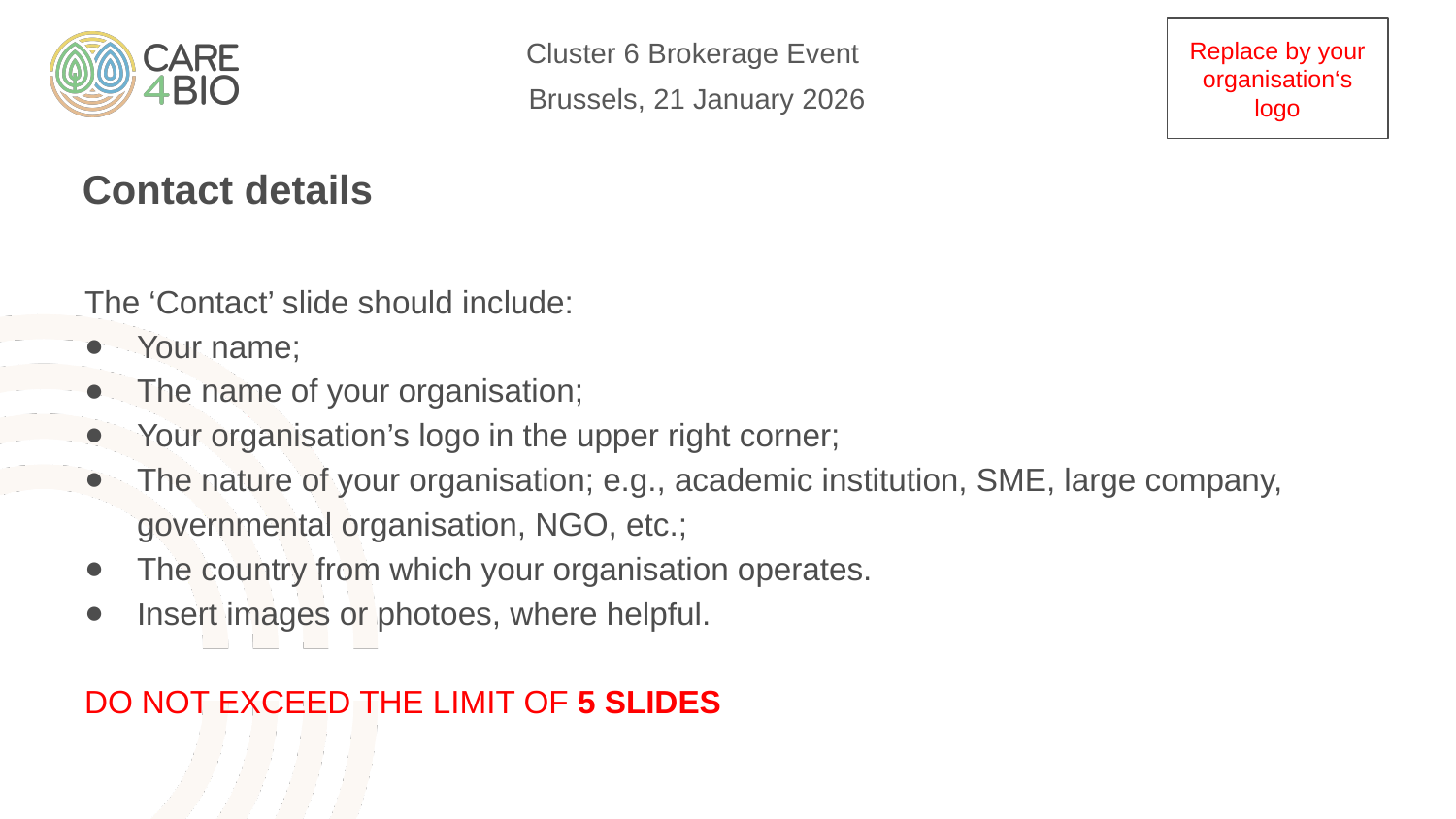

Replace by your organisation‘s logo
# Contact details
The ‘Contact’ slide should include:
Your name;
The name of your organisation;
Your organisation’s logo in the upper right corner;
The nature of your organisation; e.g., academic institution, SME, large company, governmental organisation, NGO, etc.;
The country from which your organisation operates.
Insert images or photoes, where helpful.

DO NOT EXCEED THE LIMIT OF 5 SLIDES